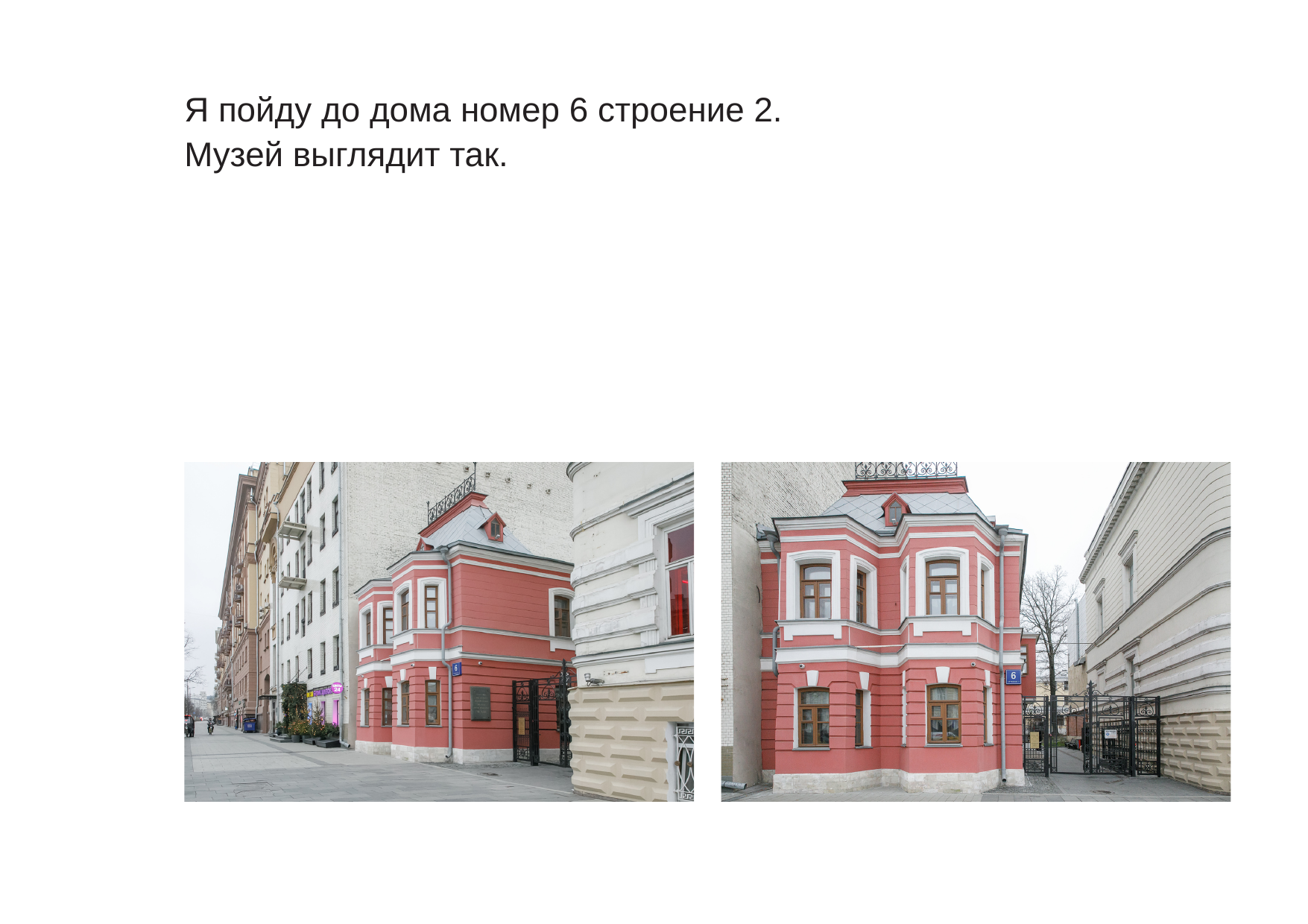

Я пойду до дома номер 6 строение 2.
Музей выглядит так.